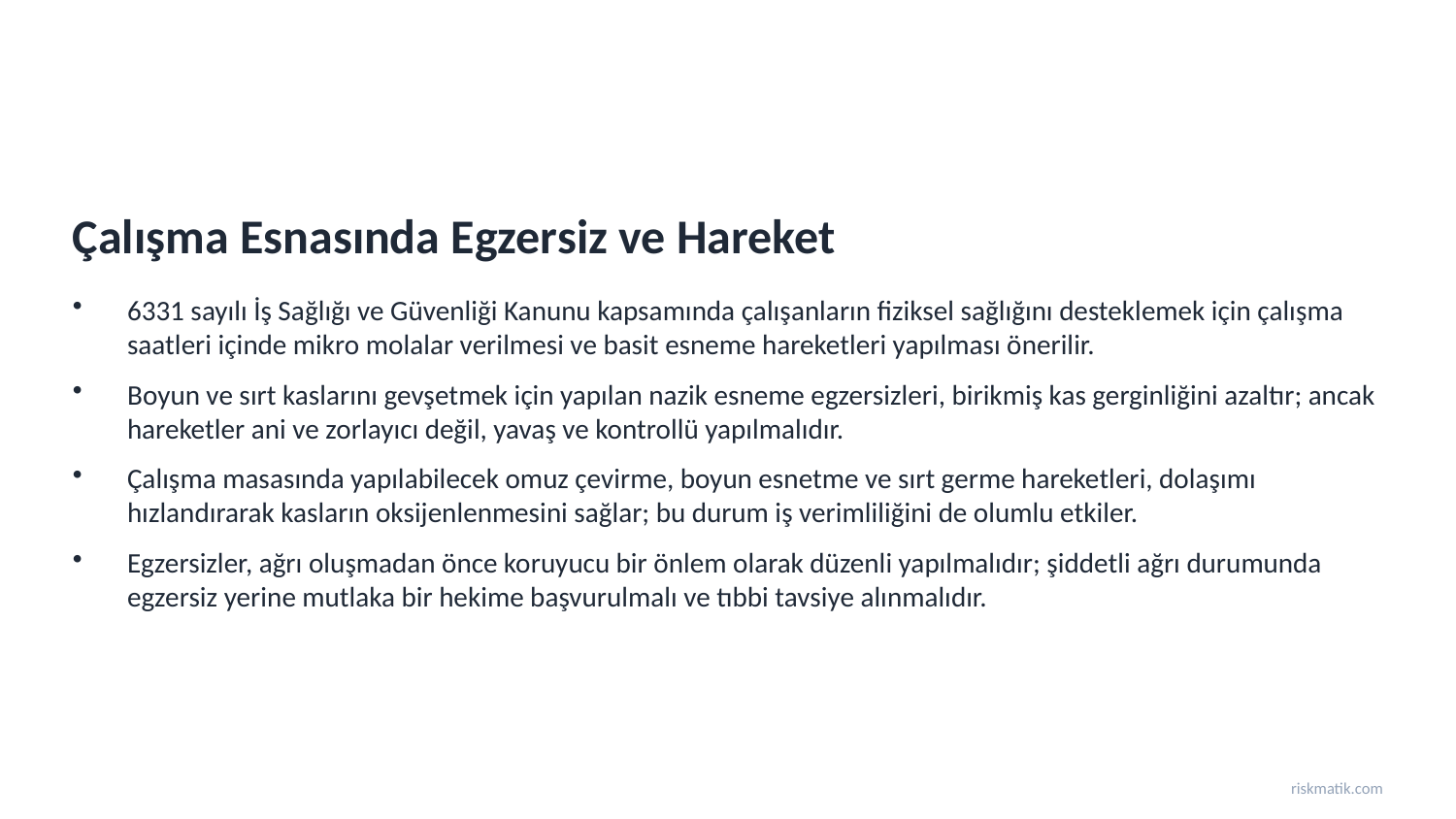

Çalışma Esnasında Egzersiz ve Hareket
6331 sayılı İş Sağlığı ve Güvenliği Kanunu kapsamında çalışanların fiziksel sağlığını desteklemek için çalışma saatleri içinde mikro molalar verilmesi ve basit esneme hareketleri yapılması önerilir.
Boyun ve sırt kaslarını gevşetmek için yapılan nazik esneme egzersizleri, birikmiş kas gerginliğini azaltır; ancak hareketler ani ve zorlayıcı değil, yavaş ve kontrollü yapılmalıdır.
Çalışma masasında yapılabilecek omuz çevirme, boyun esnetme ve sırt germe hareketleri, dolaşımı hızlandırarak kasların oksijenlenmesini sağlar; bu durum iş verimliliğini de olumlu etkiler.
Egzersizler, ağrı oluşmadan önce koruyucu bir önlem olarak düzenli yapılmalıdır; şiddetli ağrı durumunda egzersiz yerine mutlaka bir hekime başvurulmalı ve tıbbi tavsiye alınmalıdır.
riskmatik.com